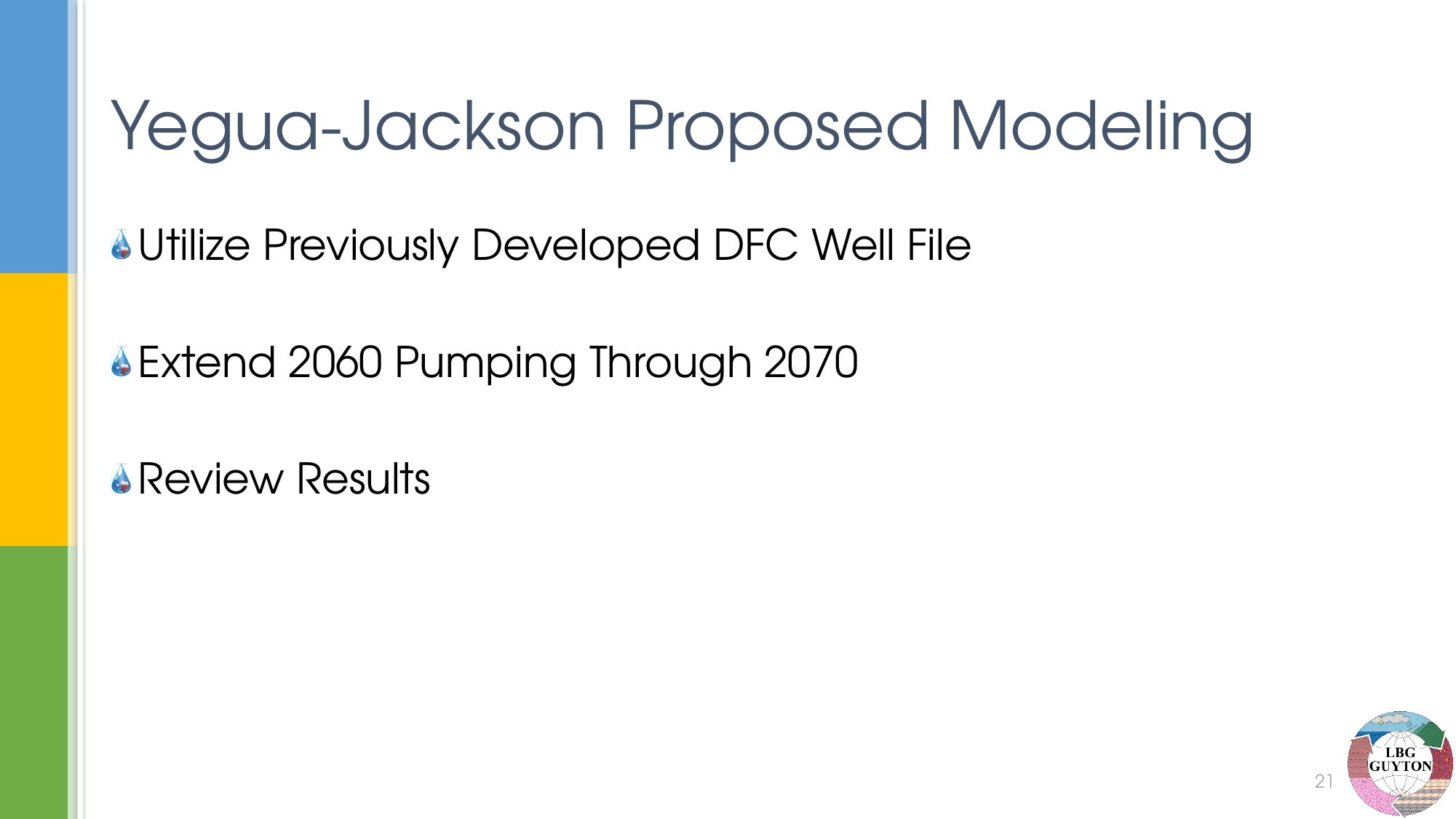

# Yegua-Jackson Proposed Modeling
Utilize Previously Developed DFC Well File

Extend 2060 Pumping Through 2070

Review Results
21